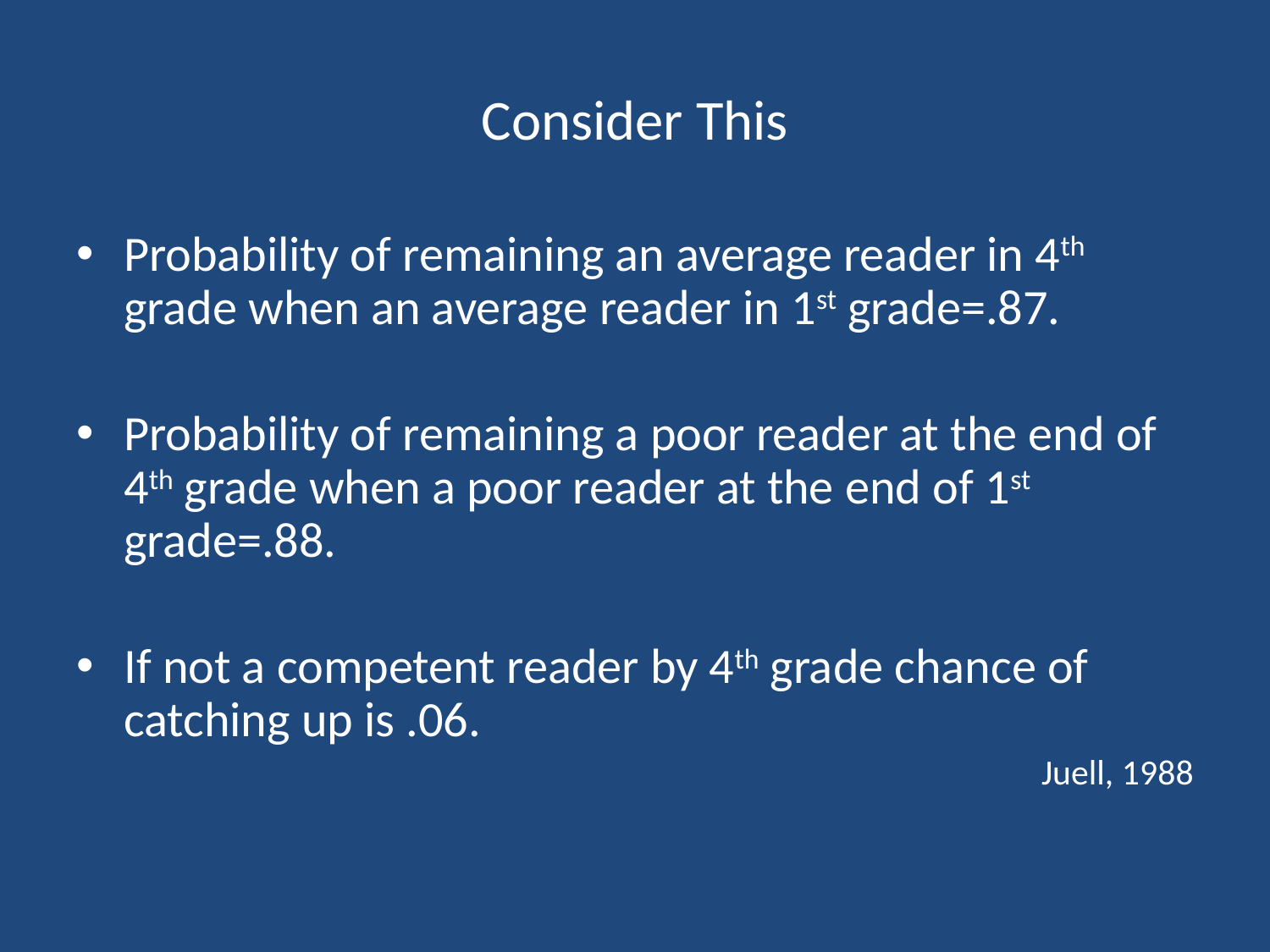

# Consider This
Probability of remaining an average reader in 4th grade when an average reader in 1st grade=.87.

Probability of remaining a poor reader at the end of 4th grade when a poor reader at the end of 1st grade=.88.

If not a competent reader by 4th grade chance of catching up is .06.
Juell, 1988